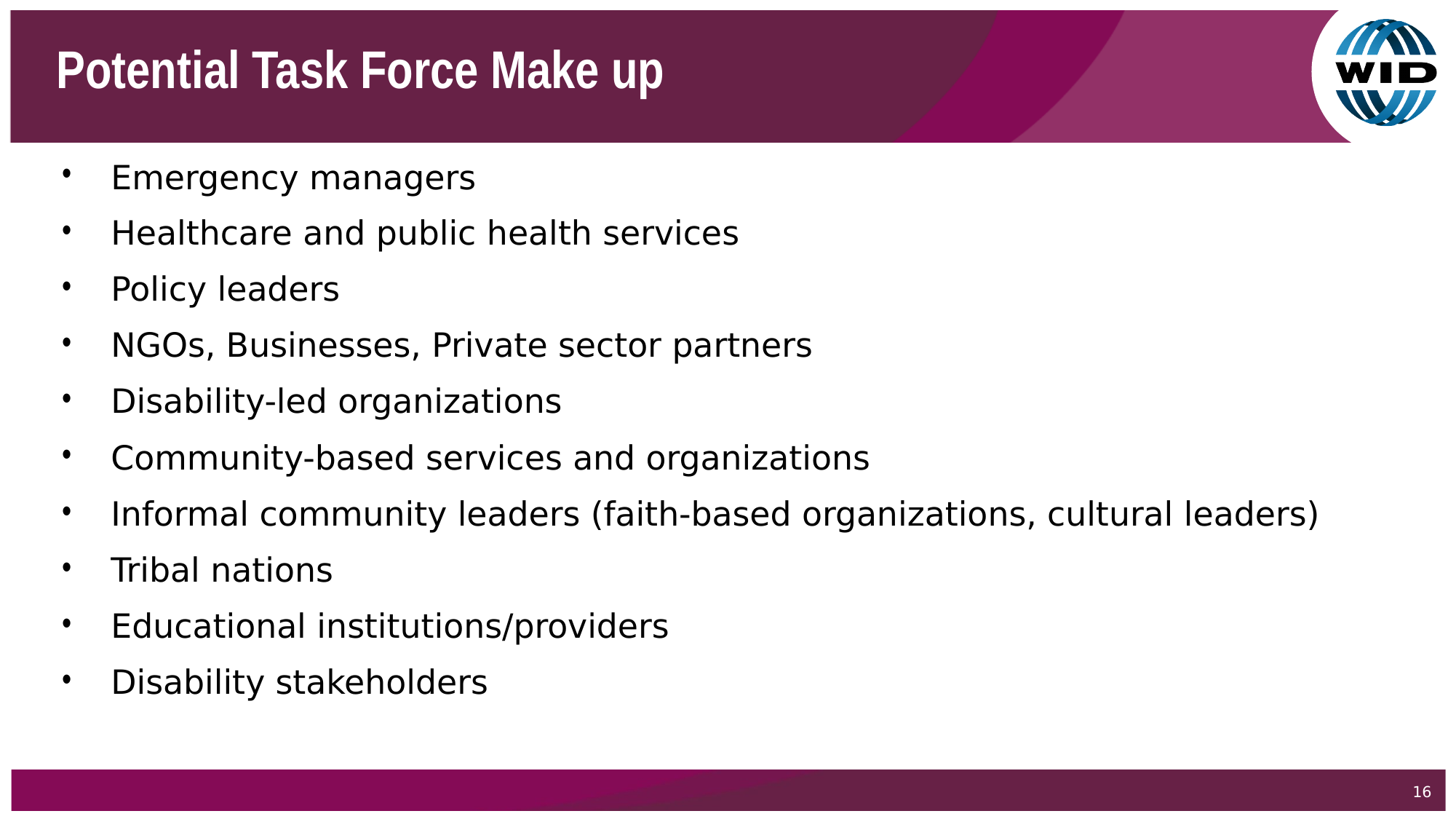

# Potential Task Force Make up
Emergency managers
Healthcare and public health services
Policy leaders
NGOs, Businesses, Private sector partners
Disability-led organizations
Community-based services and organizations
Informal community leaders (faith-based organizations, cultural leaders)
Tribal nations
Educational institutions/providers
Disability stakeholders
16